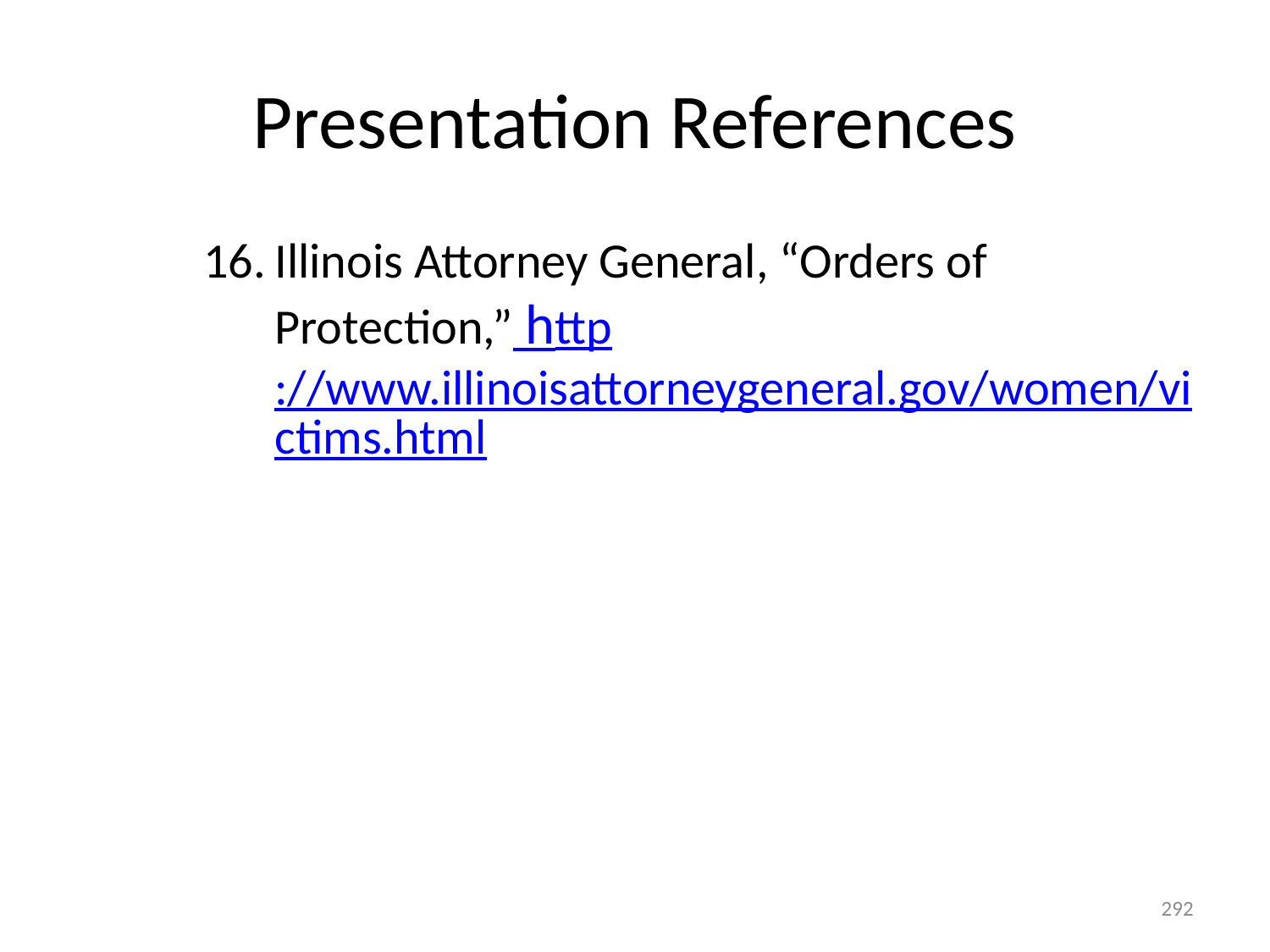

# Presentation References
Illinois Attorney General, “Orders of Protection,” http://www.illinoisattorneygeneral.gov/women/victims.html

292